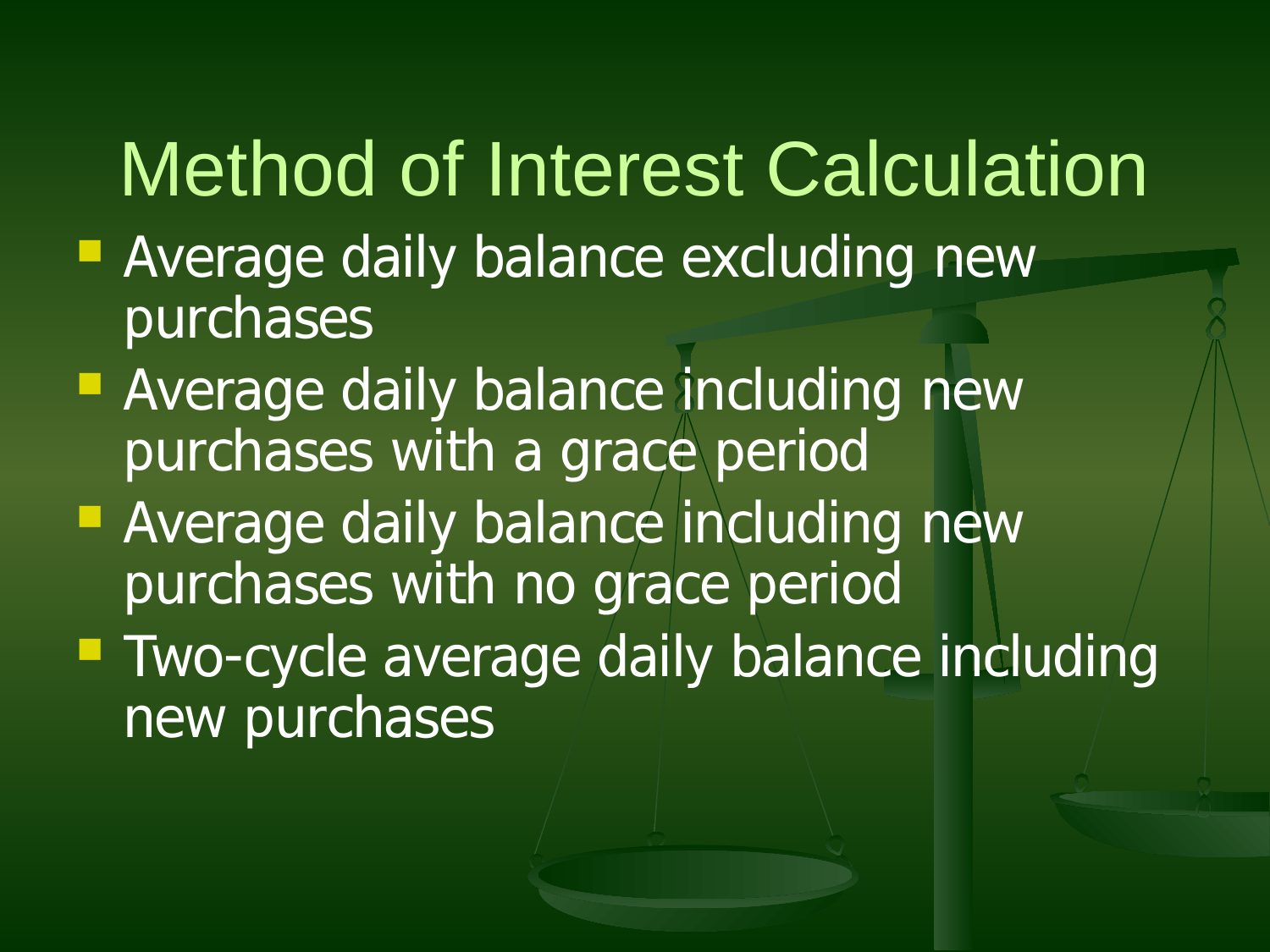

# Method of Interest Calculation
Average daily balance excluding new purchases
Average daily balance including new purchases with a grace period
Average daily balance including new purchases with no grace period
Two-cycle average daily balance including new purchases